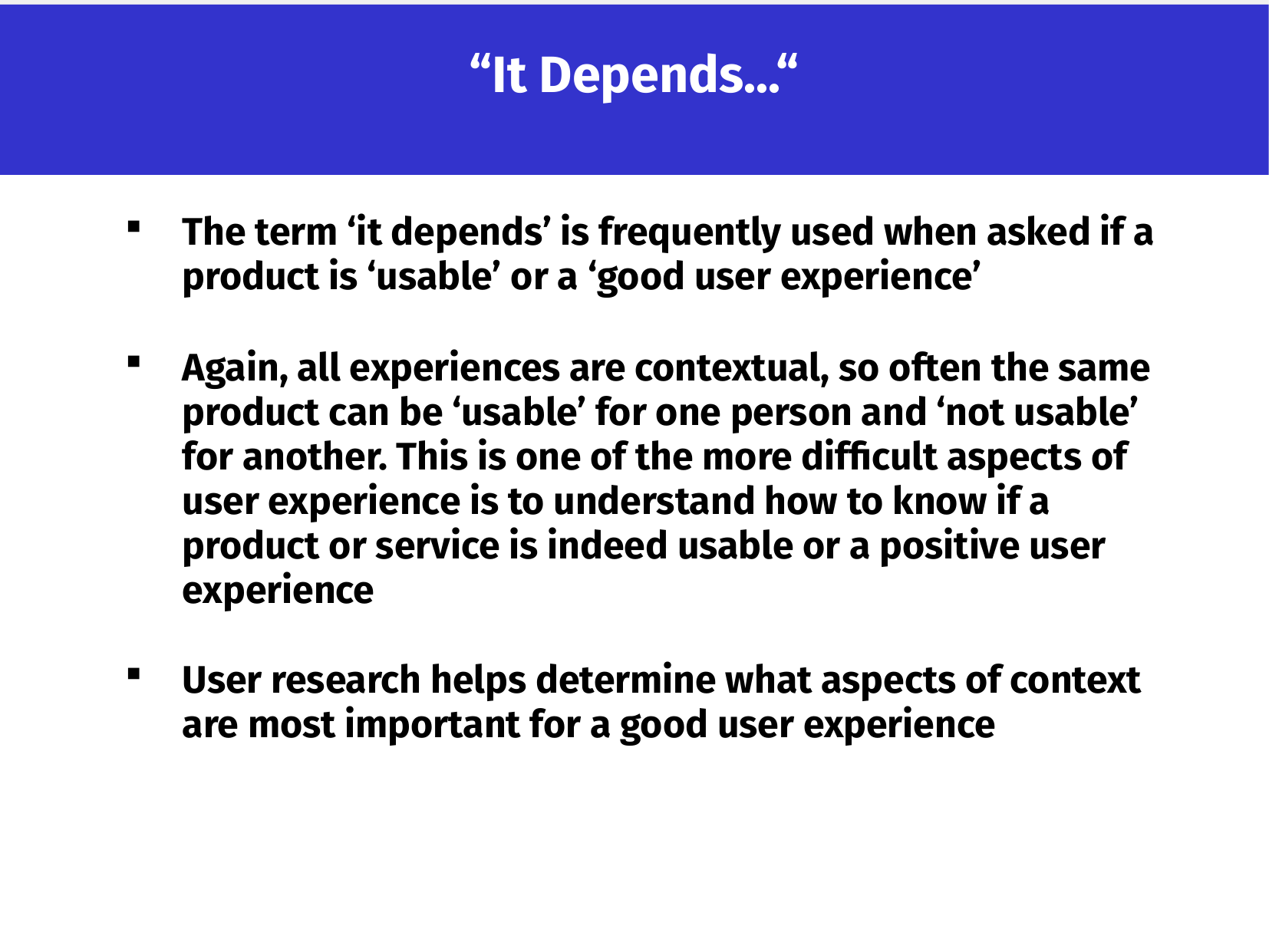

“It Depends...“
The term ‘it depends’ is frequently used when asked if a product is ‘usable’ or a ‘good user experience’
Again, all experiences are contextual, so often the same product can be ‘usable’ for one person and ‘not usable’ for another. This is one of the more difficult aspects of user experience is to understand how to know if a product or service is indeed usable or a positive user experience
User research helps determine what aspects of context are most important for a good user experience